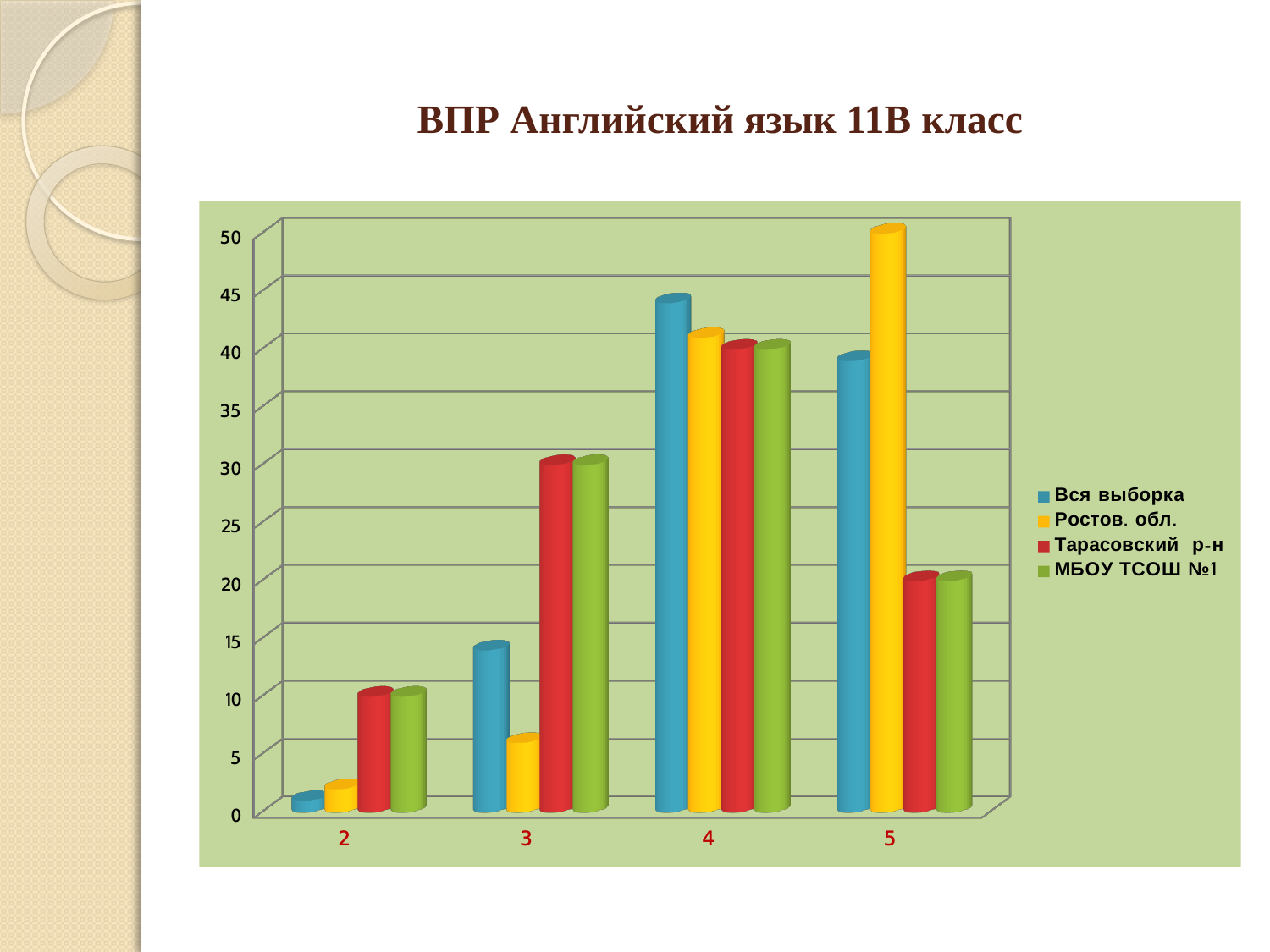

# ВПР Английский язык 11В класс

[unsupported chart]